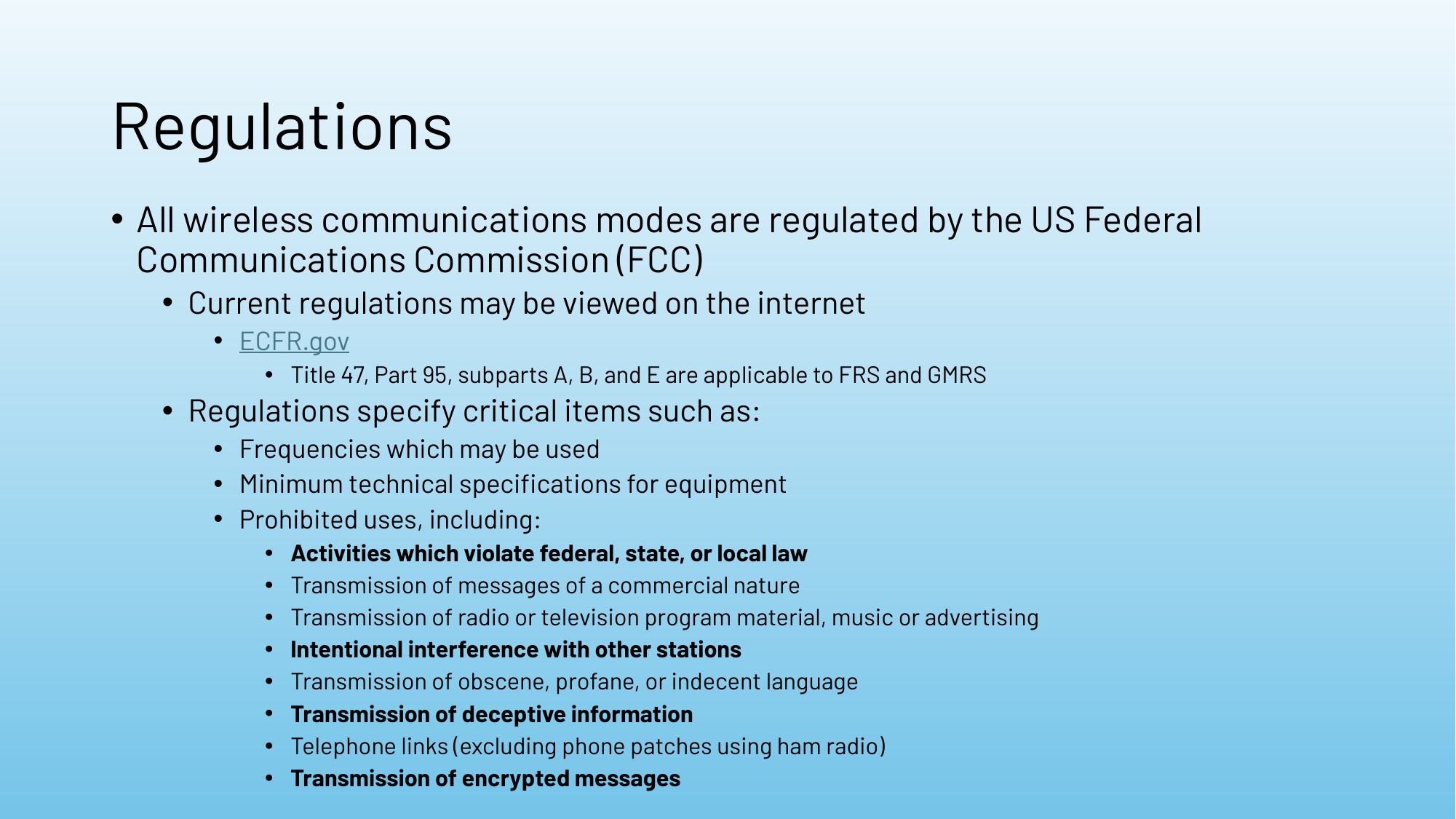

# Regulations
All wireless communications modes are regulated by the US Federal Communications Commission (FCC)
Current regulations may be viewed on the internet
ECFR.gov
Title 47, Part 95, subparts A, B, and E are applicable to FRS and GMRS
Regulations specify critical items such as:
Frequencies which may be used
Minimum technical specifications for equipment
Prohibited uses, including:
Activities which violate federal, state, or local law
Transmission of messages of a commercial nature
Transmission of radio or television program material, music or advertising
Intentional interference with other stations
Transmission of obscene, profane, or indecent language
Transmission of deceptive information
Telephone links (excluding phone patches using ham radio)
Transmission of encrypted messages